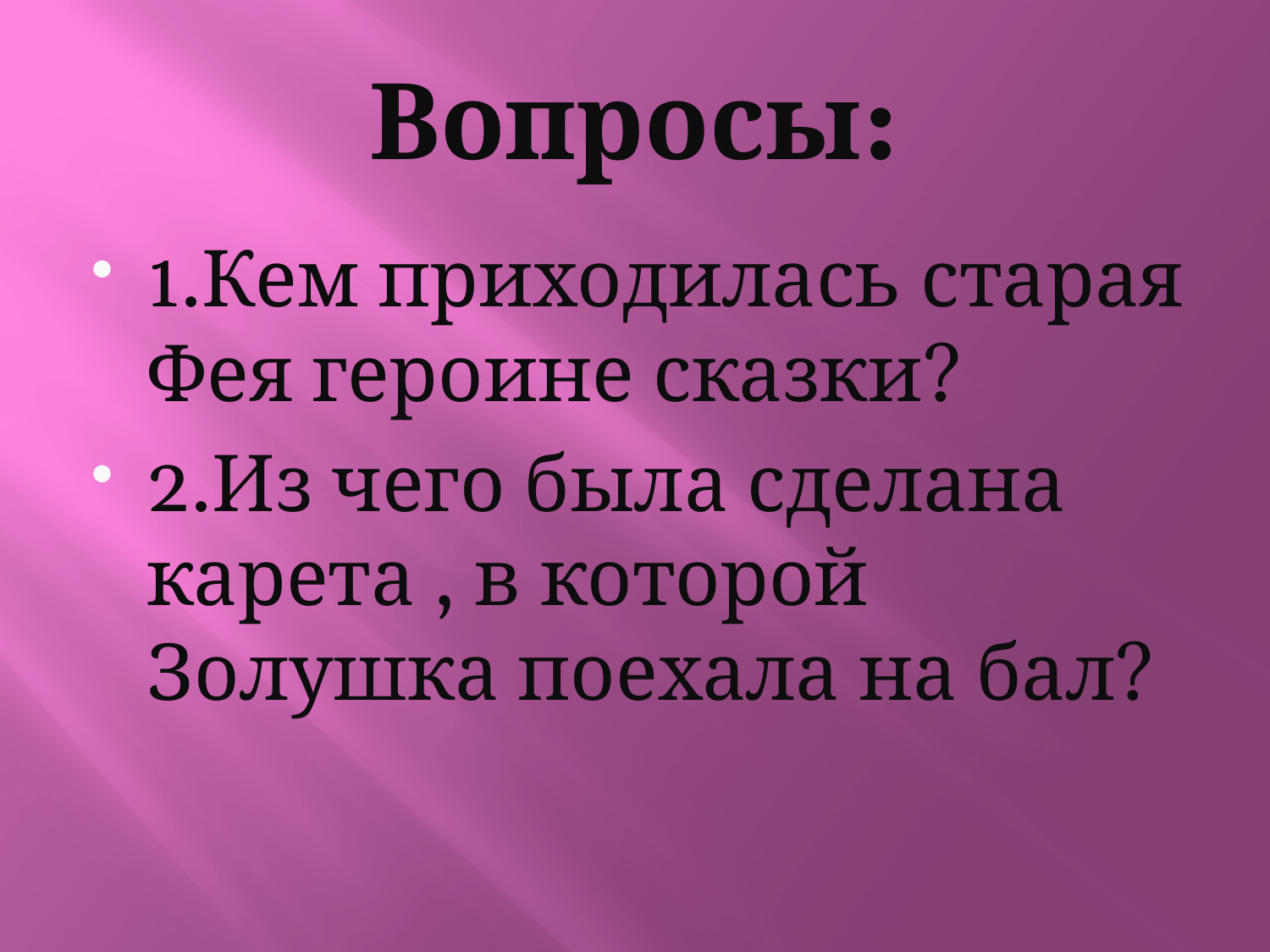

# Вопросы:
1.Кем приходилась старая Фея героине сказки?
2.Из чего была сделана карета , в которой Золушка поехала на бал?